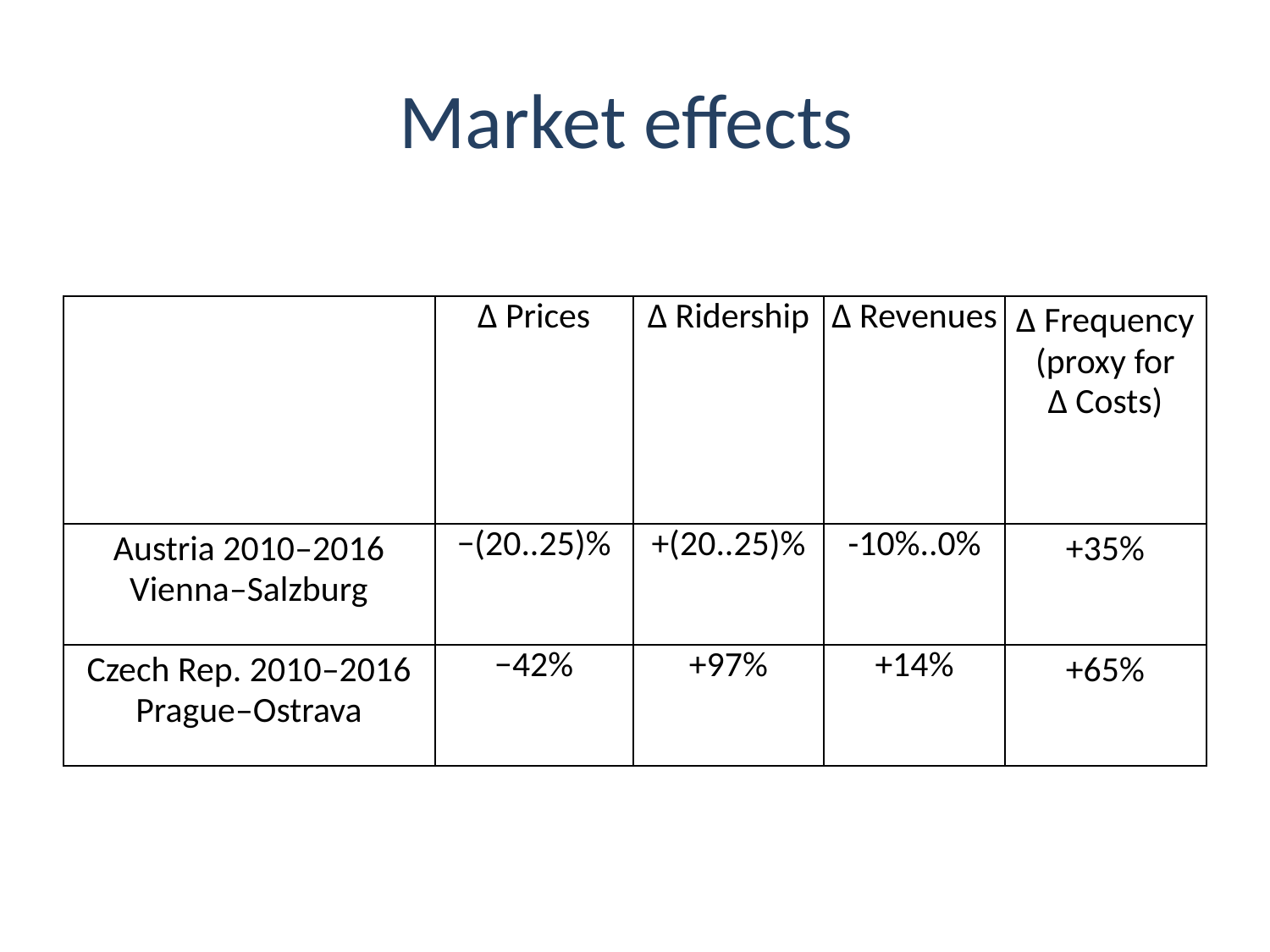

# Market effects
|  | ∆ Prices | ∆ Ridership | ∆ Revenues | ∆ Frequency (proxy for ∆ Costs) |
| --- | --- | --- | --- | --- |
| Austria 2010–2016 Vienna–Salzburg | −(20..25)% | +(20..25)% | -10%..0% | +35% |
| Czech Rep. 2010–2016 Prague–Ostrava | −42% | +97% | +14% | +65% |